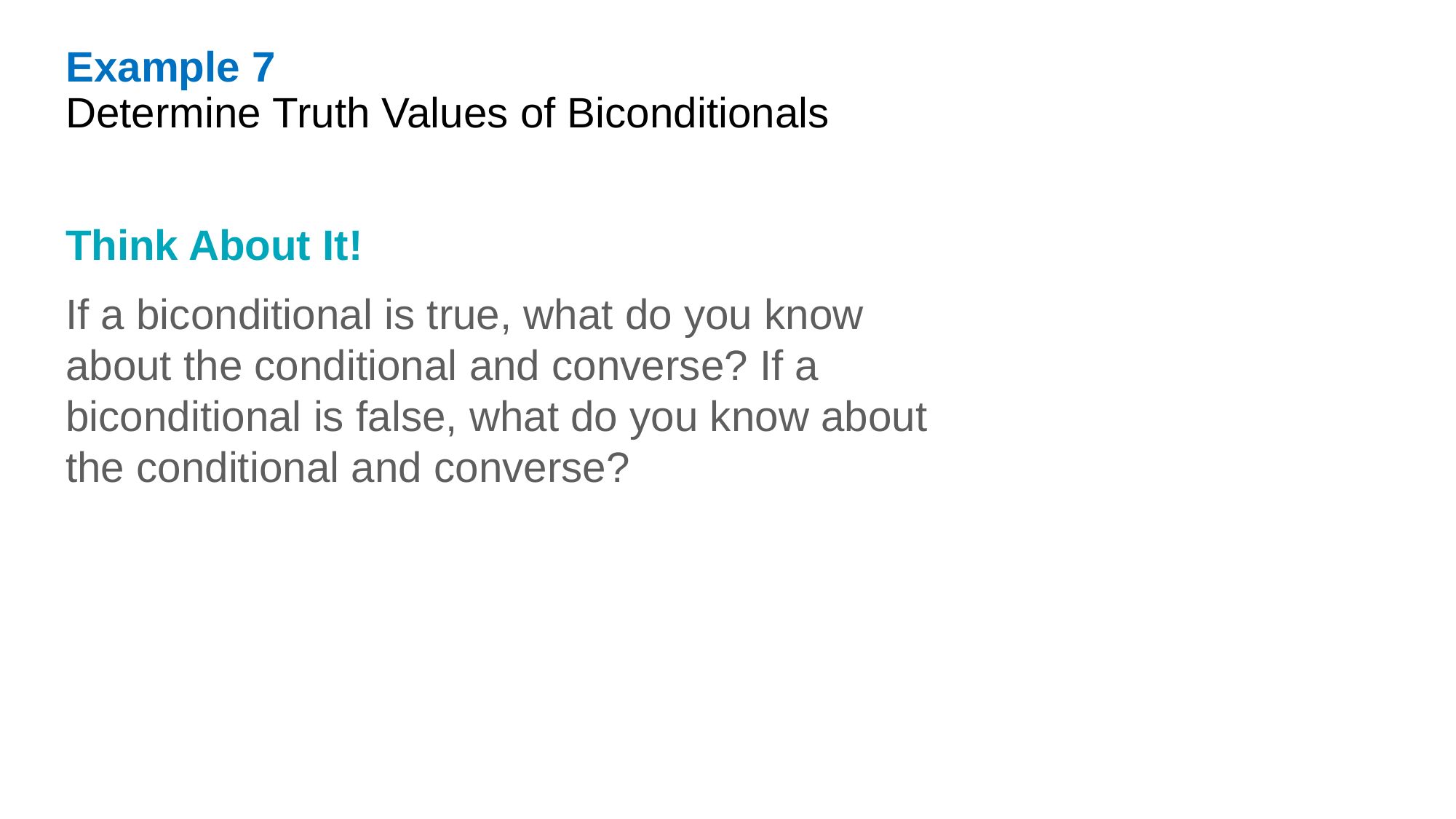

Example 7
Determine Truth Values of Biconditionals
Think About It!
If a biconditional is true, what do you know about the conditional and converse? If a biconditional is false, what do you know about the conditional and converse?